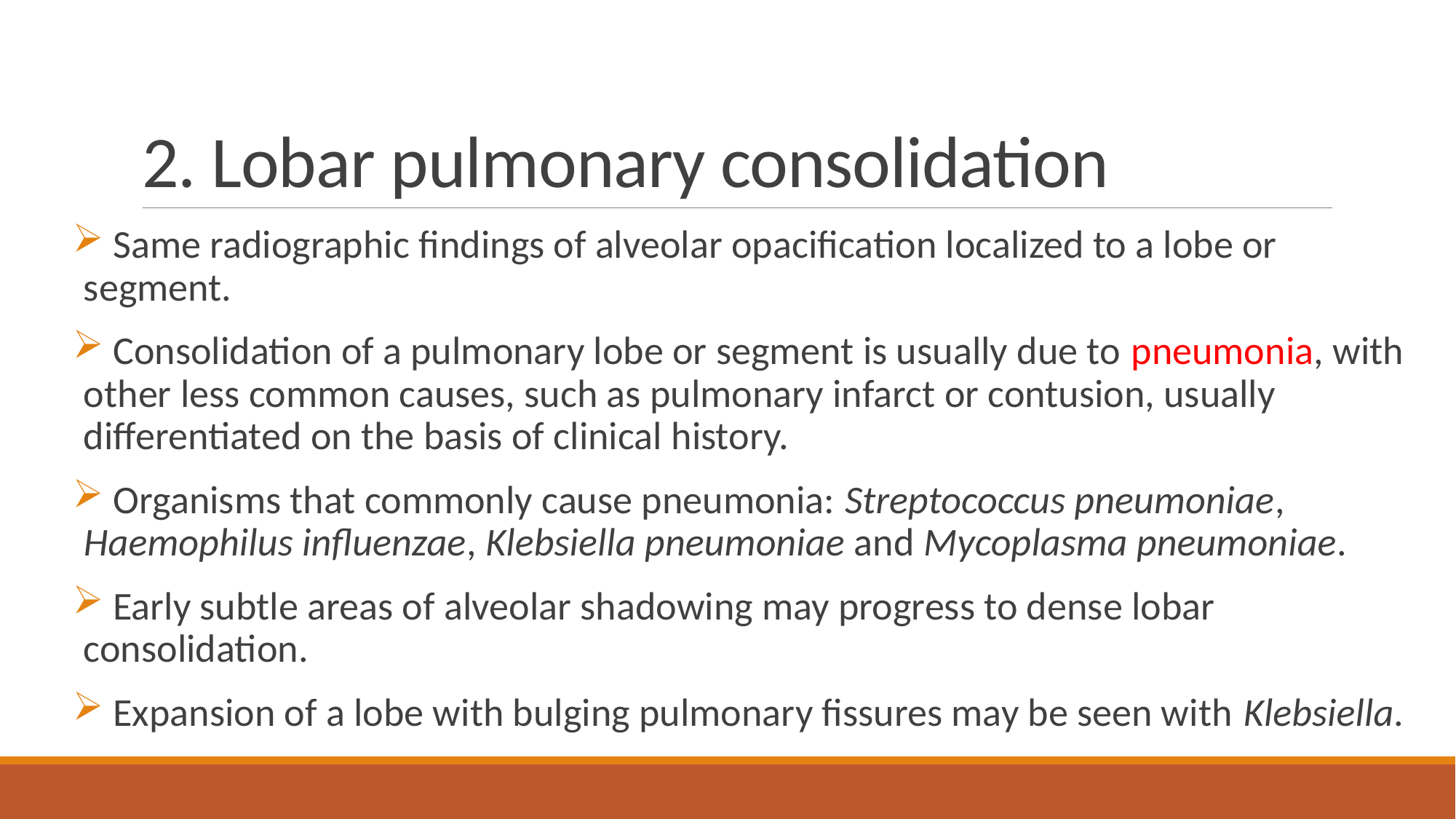

# 2. Lobar pulmonary consolidation
 Same radiographic findings of alveolar opacification localized to a lobe or segment.
 Consolidation of a pulmonary lobe or segment is usually due to pneumonia, with other less common causes, such as pulmonary infarct or contusion, usually differentiated on the basis of clinical history.
 Organisms that commonly cause pneumonia: Streptococcus pneumoniae, Haemophilus influenzae, Klebsiella pneumoniae and Mycoplasma pneumoniae.
 Early subtle areas of alveolar shadowing may progress to dense lobar consolidation.
 Expansion of a lobe with bulging pulmonary fissures may be seen with Klebsiella.